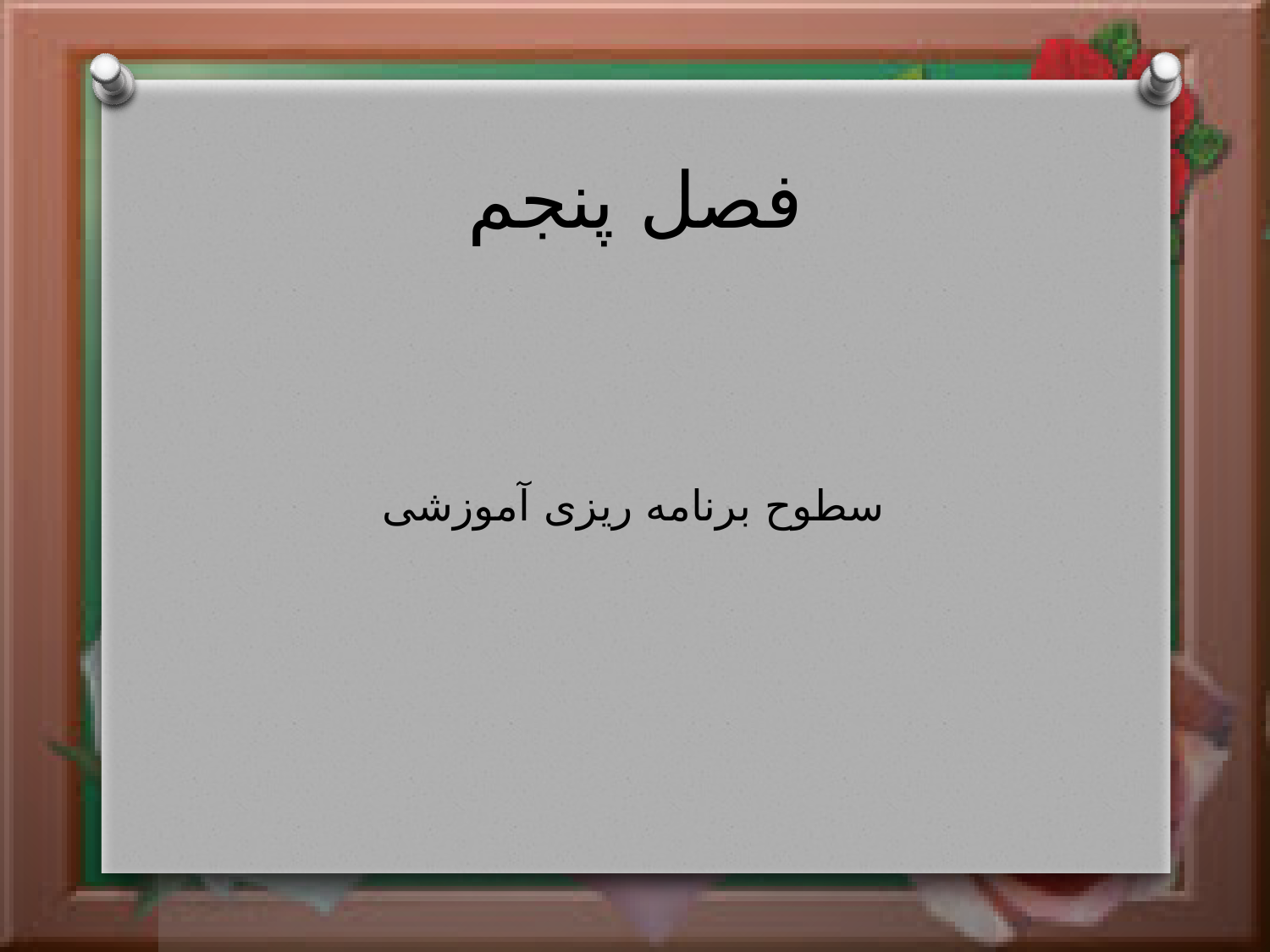

# فصل پنجم

سطوح برنامه ریزی آموزشی